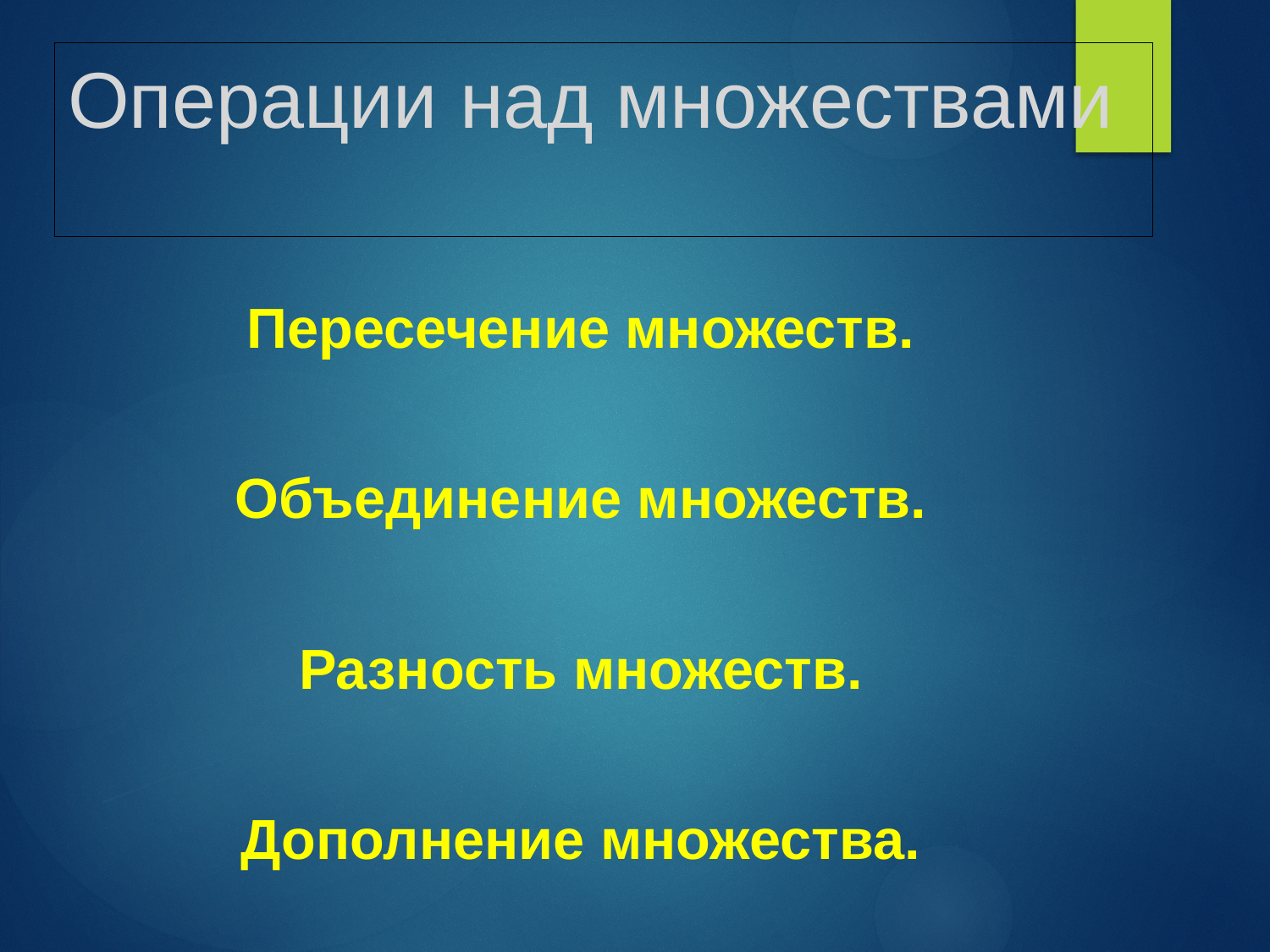

# Операции над множествами
Пересечение множеств.

Объединение множеств.

Разность множеств.

Дополнение множества.